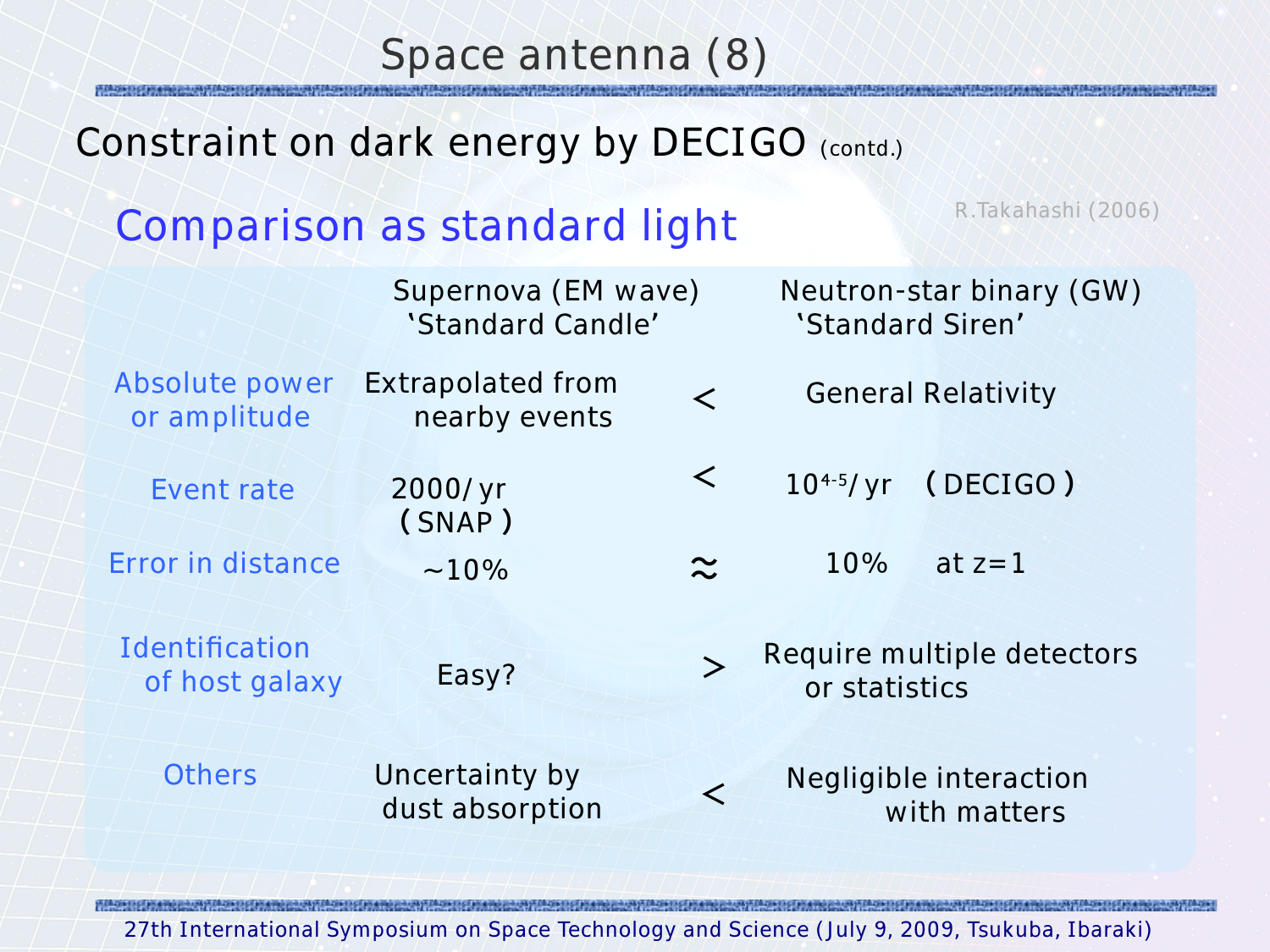

# Space antenna (8)
Constraint on dark energy by DECIGO (contd.)
R.Takahashi (2006)
Comparison as standard light

Supernova (EM wave) 　　Neutron-star binary (GW)
  ‘Standard Candle’                 ‘Standard Siren’
Absolute power
  or amplitude
Extrapolated from
      nearby events
General Relativity
＜
＜
104-5/yr （DECIGO）
 2000/yr  （SNAP）
Event rate
～
～
Error in distance
 10%　at z=1
 ~10%
Identification
   of host galaxy
Require multiple detectors
     or statistics
＞
Easy?
Others
Uncertainty by
 dust absorption
Negligible interaction
            with matters
＜
27th International Symposium on Space Technology and Science (July 9, 2009, Tsukuba, Ibaraki)